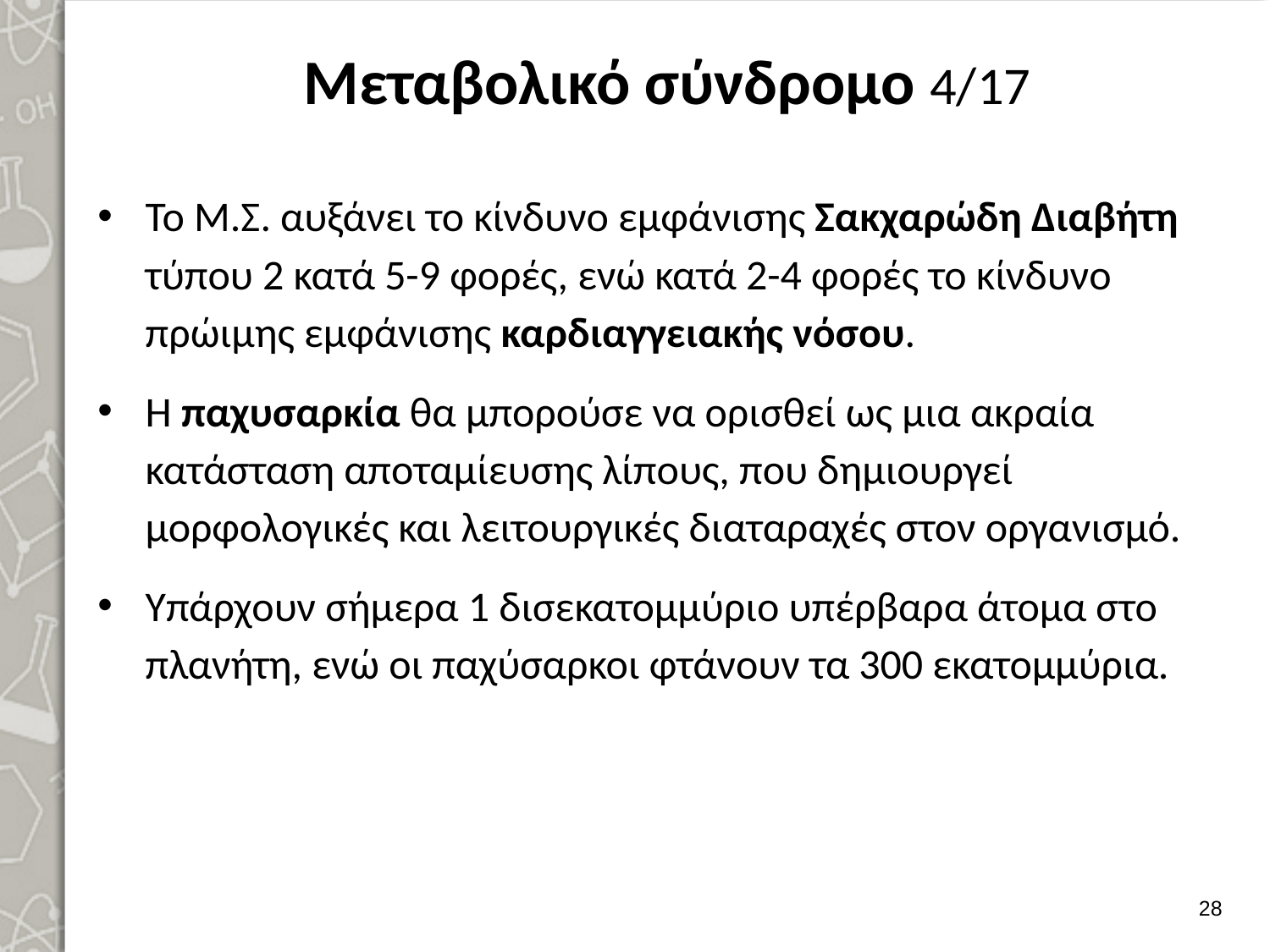

# Μεταβολικό σύνδρομο 4/17
Το Μ.Σ. αυξάνει το κίνδυνο εμφάνισης Σακχαρώδη Διαβήτη τύπου 2 κατά 5-9 φορές, ενώ κατά 2-4 φορές το κίνδυνο πρώιμης εμφάνισης καρδιαγγειακής νόσου.
Η παχυσαρκία θα μπορούσε να ορισθεί ως μια ακραία κατάσταση αποταμίευσης λίπους, που δημιουργεί μορφολογικές και λειτουργικές διαταραχές στον οργανισμό.
Υπάρχουν σήμερα 1 δισεκατομμύριο υπέρβαρα άτομα στο πλανήτη, ενώ οι παχύσαρκοι φτάνουν τα 300 εκατομμύρια.
28